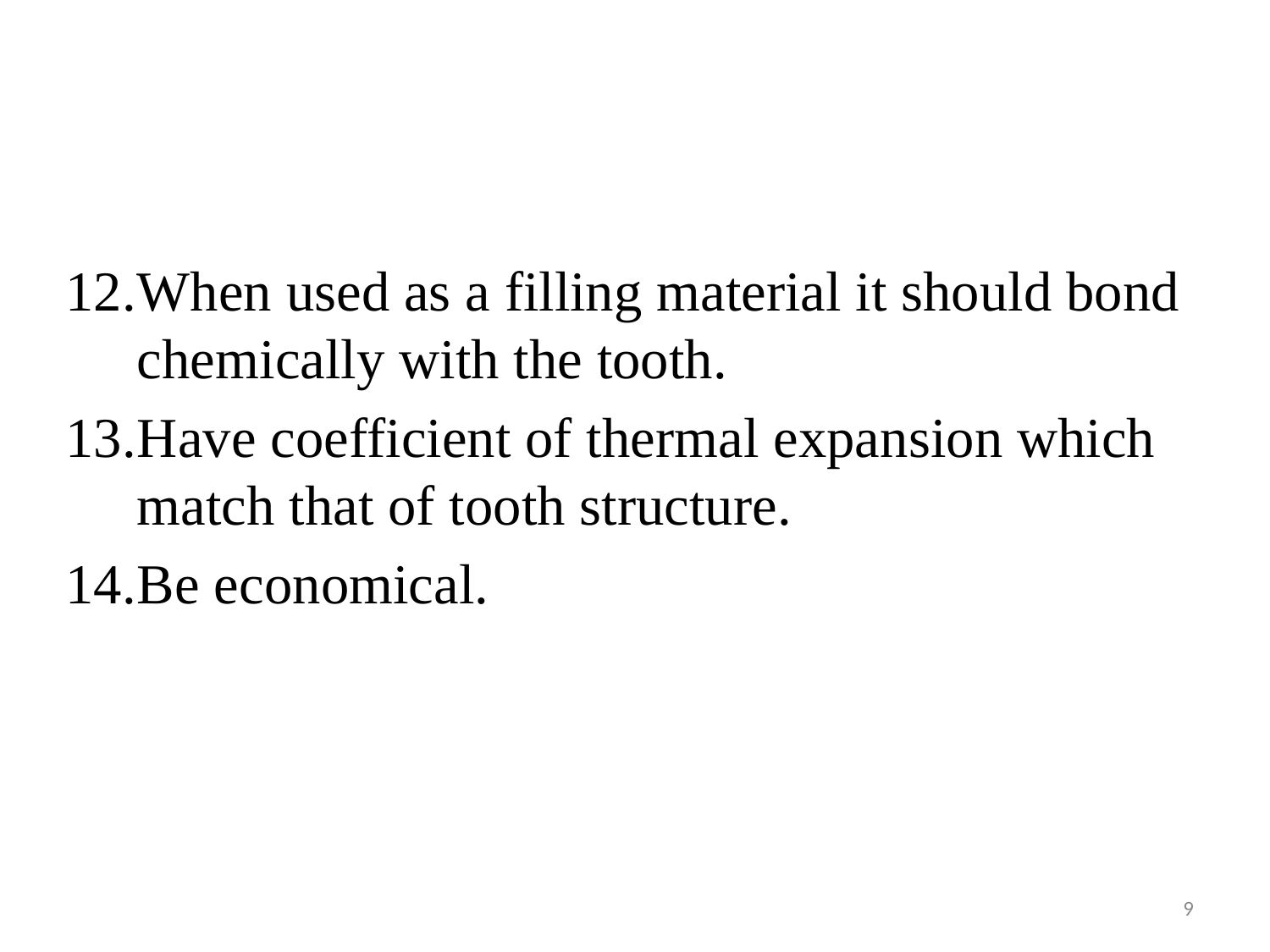

When used as a filling material it should bond chemically with the tooth.
Have coefficient of thermal expansion which match that of tooth structure.
Be economical.

9